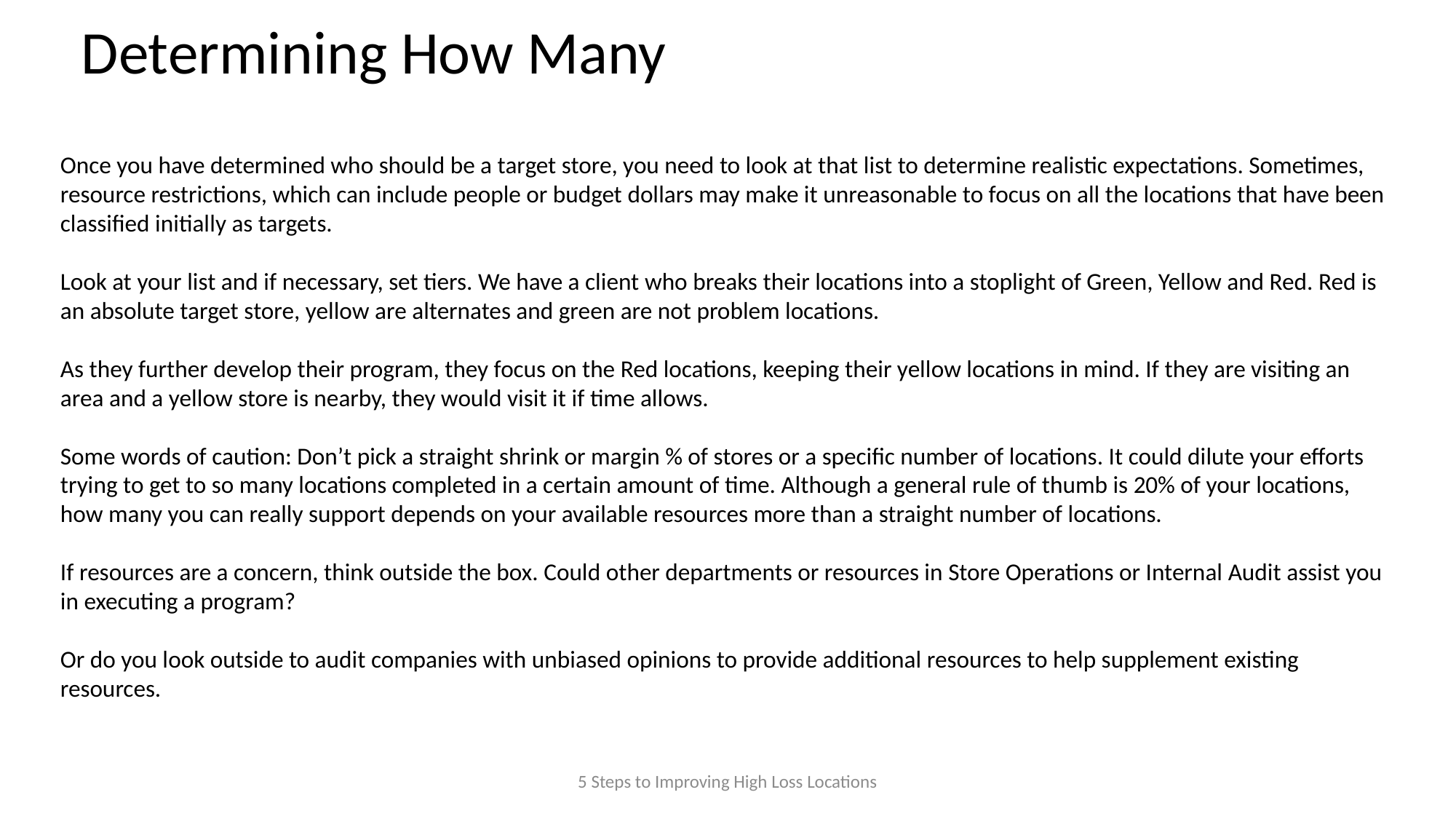

# Determining How Many
Once you have determined who should be a target store, you need to look at that list to determine realistic expectations. Sometimes, resource restrictions, which can include people or budget dollars may make it unreasonable to focus on all the locations that have been classified initially as targets.

Look at your list and if necessary, set tiers. We have a client who breaks their locations into a stoplight of Green, Yellow and Red. Red is an absolute target store, yellow are alternates and green are not problem locations.

As they further develop their program, they focus on the Red locations, keeping their yellow locations in mind. If they are visiting an area and a yellow store is nearby, they would visit it if time allows.

Some words of caution: Don’t pick a straight shrink or margin % of stores or a specific number of locations. It could dilute your efforts trying to get to so many locations completed in a certain amount of time. Although a general rule of thumb is 20% of your locations, how many you can really support depends on your available resources more than a straight number of locations.

If resources are a concern, think outside the box. Could other departments or resources in Store Operations or Internal Audit assist you in executing a program?

Or do you look outside to audit companies with unbiased opinions to provide additional resources to help supplement existing resources.
5 Steps to Improving High Loss Locations